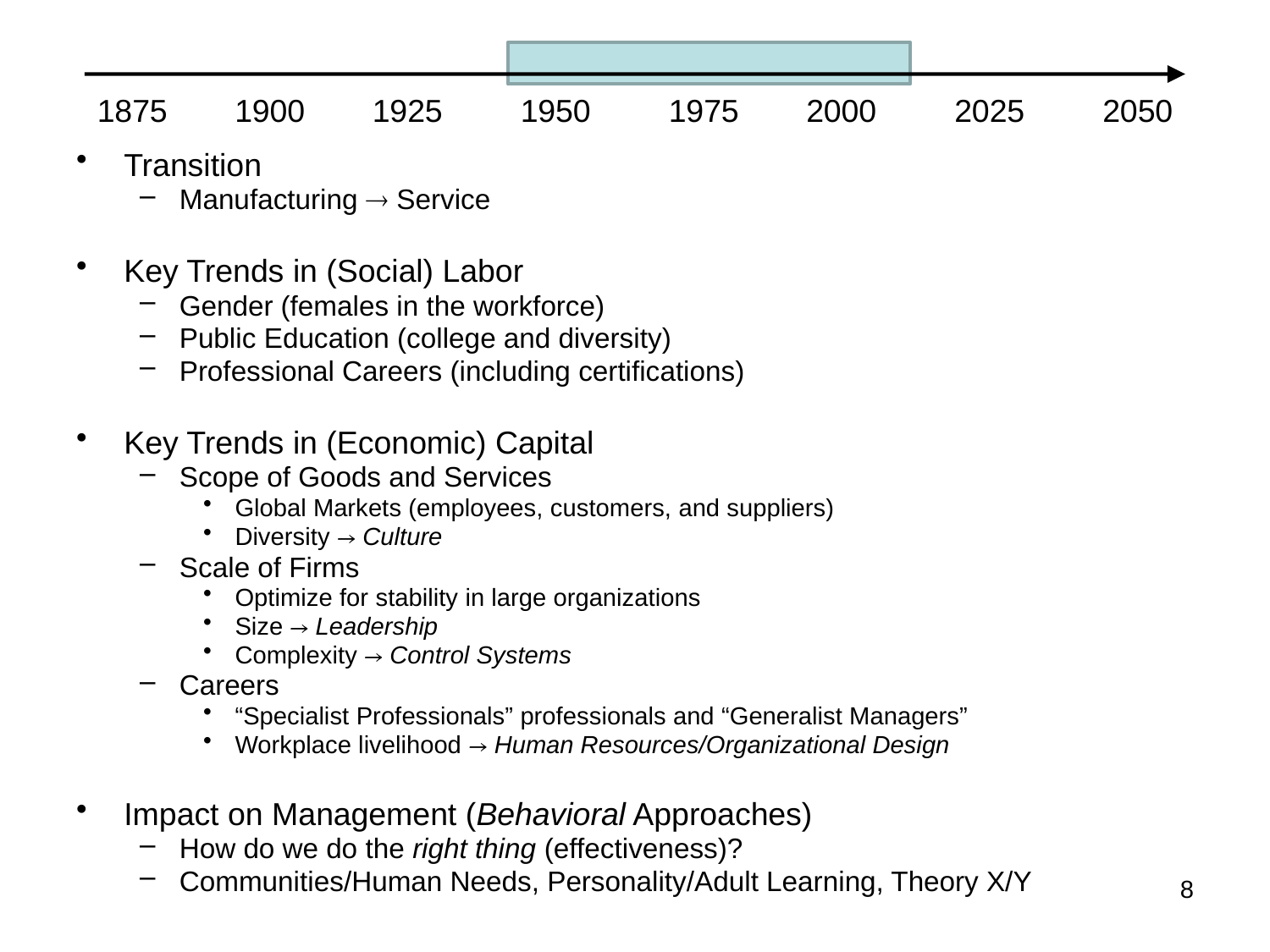

2050
1875
1900
1925
1950
1975
2000
2025
Transition
Manufacturing → Service

Key Trends in (Social) Labor
Gender (females in the workforce)
Public Education (college and diversity)
Professional Careers (including certifications)

Key Trends in (Economic) Capital
Scope of Goods and Services
Global Markets (employees, customers, and suppliers)
Diversity → Culture
Scale of Firms
Optimize for stability in large organizations
Size → Leadership
Complexity → Control Systems
Careers
“Specialist Professionals” professionals and “Generalist Managers”
Workplace livelihood → Human Resources/Organizational Design

Impact on Management (Behavioral Approaches)
How do we do the right thing (effectiveness)?
Communities/Human Needs, Personality/Adult Learning, Theory X/Y
8